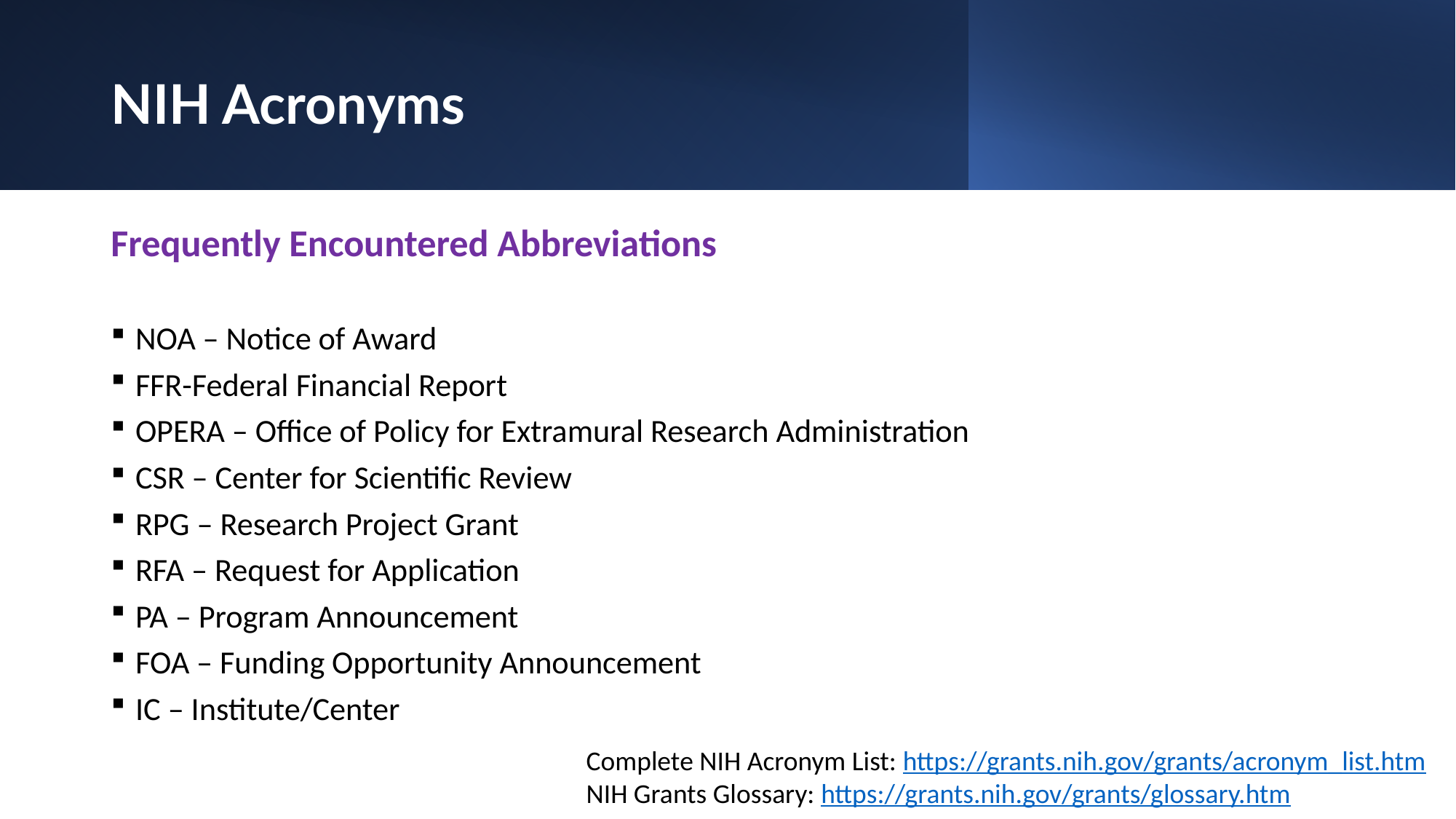

# NIH Acronyms
Frequently Encountered Abbreviations

NOA – Notice of Award
FFR-Federal Financial Report
OPERA – Office of Policy for Extramural Research Administration
CSR – Center for Scientific Review
RPG – Research Project Grant
RFA – Request for Application
PA – Program Announcement
FOA – Funding Opportunity Announcement
IC – Institute/Center

Complete NIH Acronym List: https://grants.nih.gov/grants/acronym_list.htm
NIH Grants Glossary: https://grants.nih.gov/grants/glossary.htm